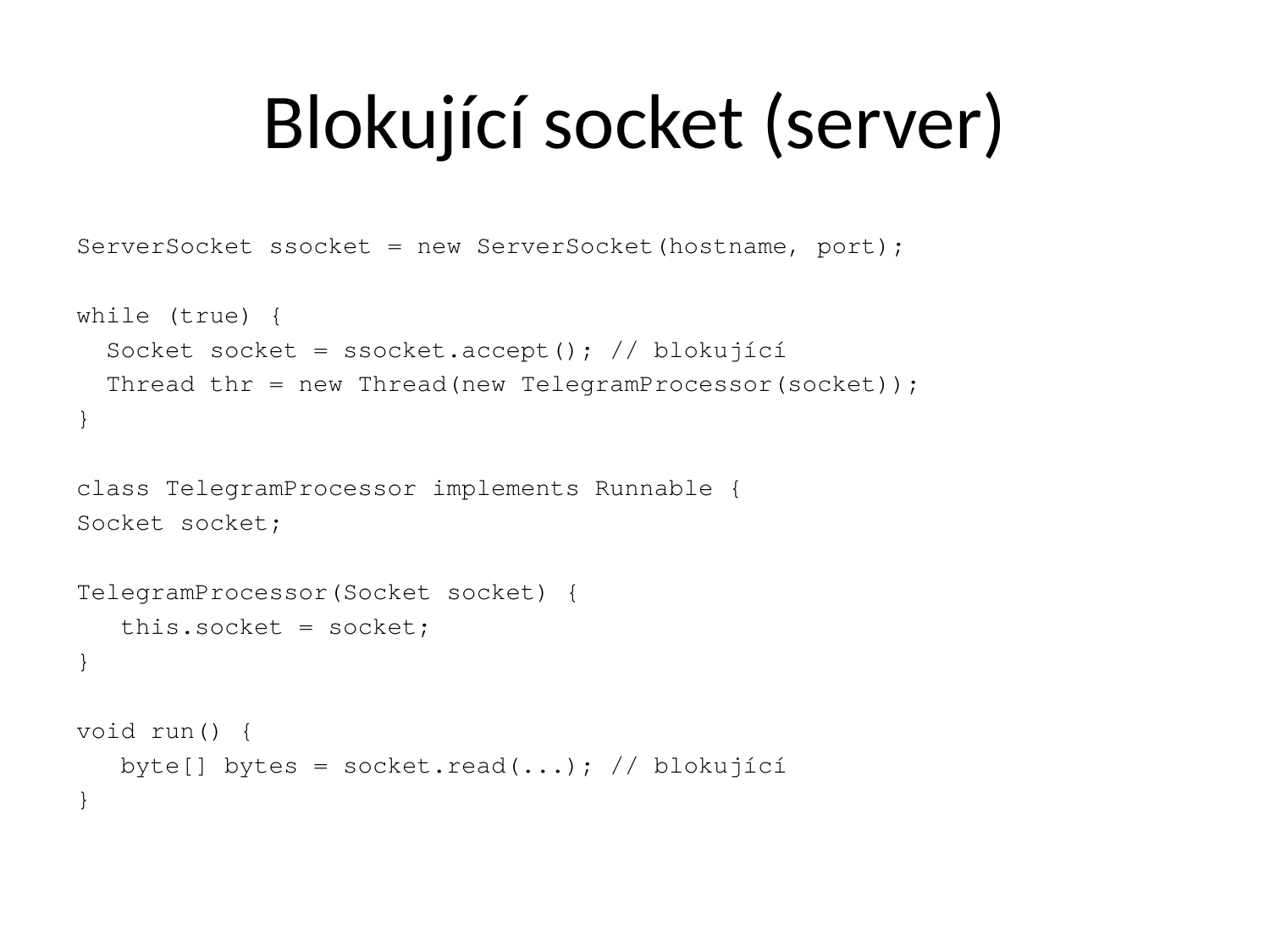

# Blokující socket (server)
ServerSocket ssocket = new ServerSocket(hostname, port);

while (true) {
  Socket socket = ssocket.accept(); // blokující
  Thread thr = new Thread(new TelegramProcessor(socket));
}

class TelegramProcessor implements Runnable {
Socket socket;

TelegramProcessor(Socket socket) {
   this.socket = socket;
}

void run() {
   byte[] bytes = socket.read(...); // blokující
}